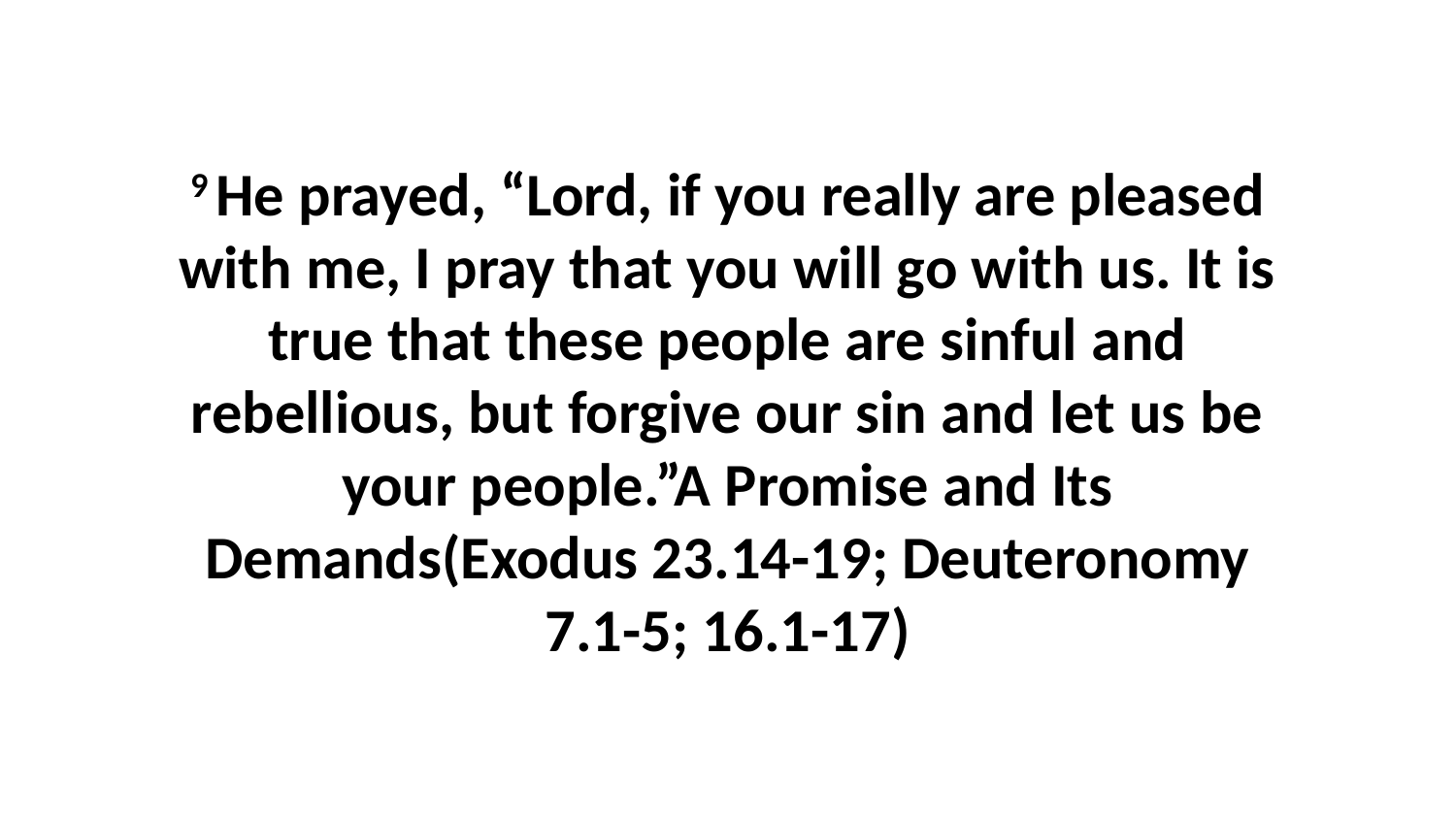

9 He prayed, “Lord, if you really are pleased with me, I pray that you will go with us. It is true that these people are sinful and rebellious, but forgive our sin and let us be your people.”A Promise and Its Demands(Exodus 23.14-19; Deuteronomy 7.1-5; 16.1-17)